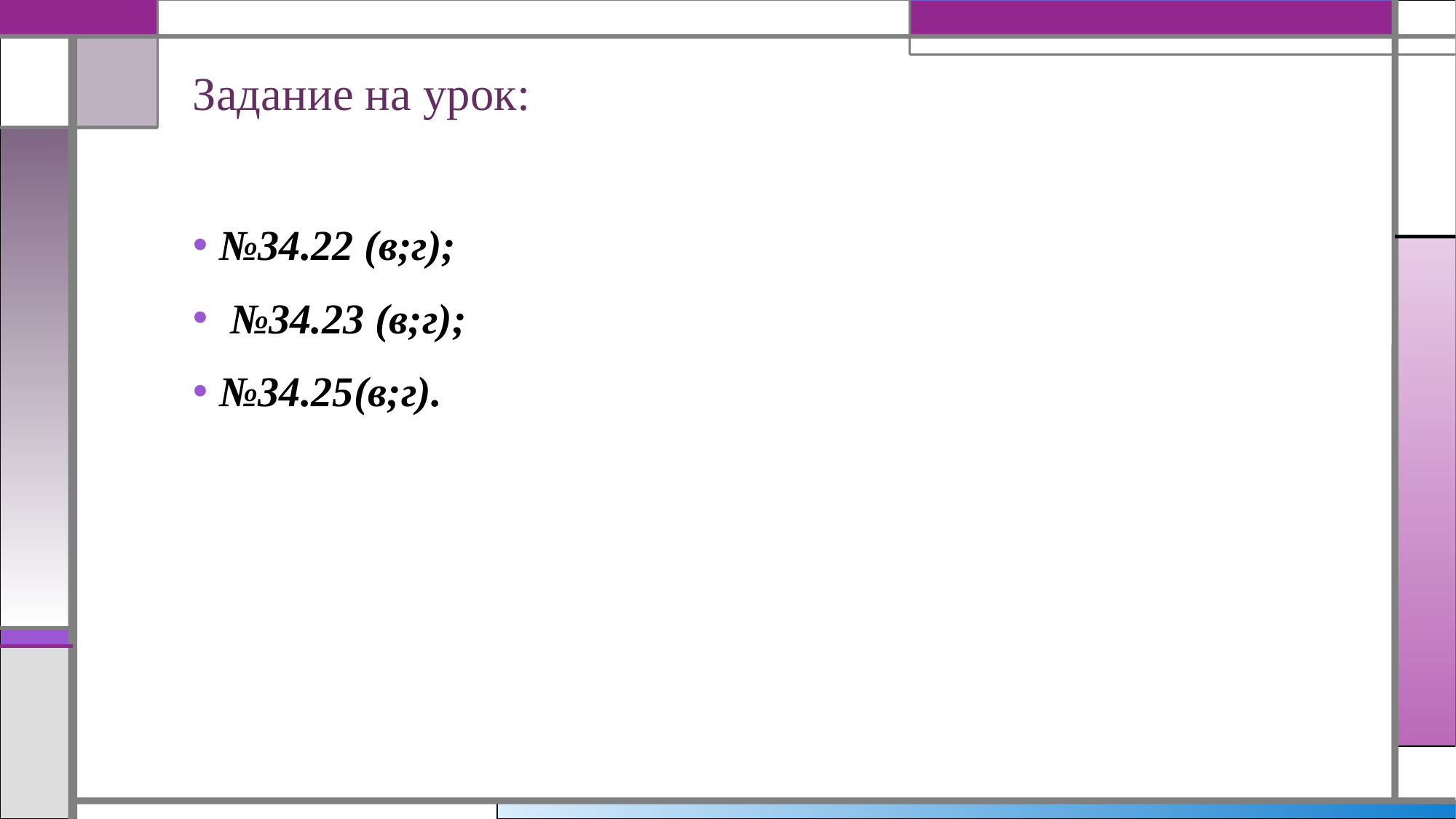

# Задание на урок:
№34.22 (в;г);
 №34.23 (в;г);
№34.25(в;г).